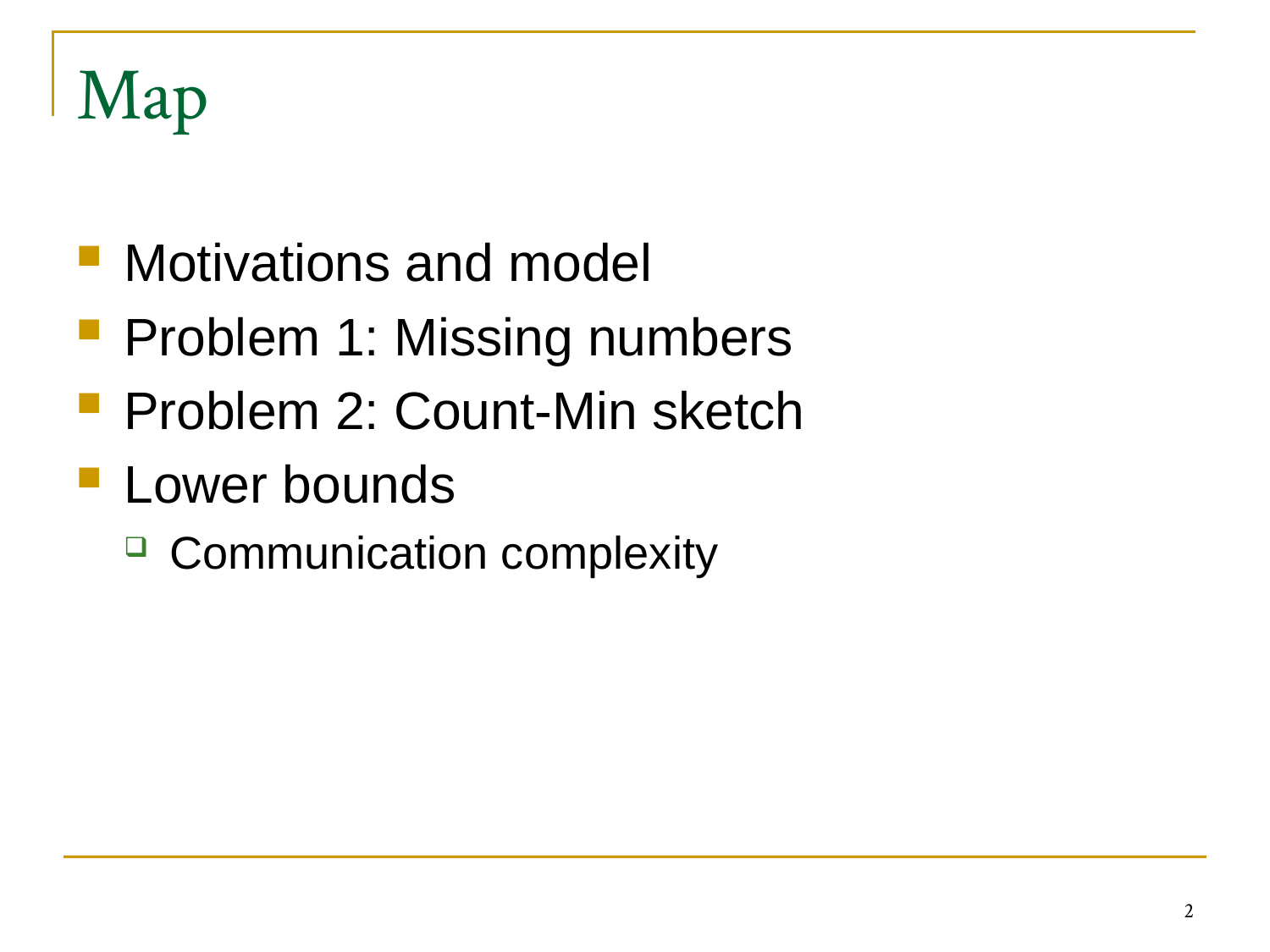

# Map
Motivations and model
Problem 1: Missing numbers
Problem 2: Count-Min sketch
Lower bounds
Communication complexity

2